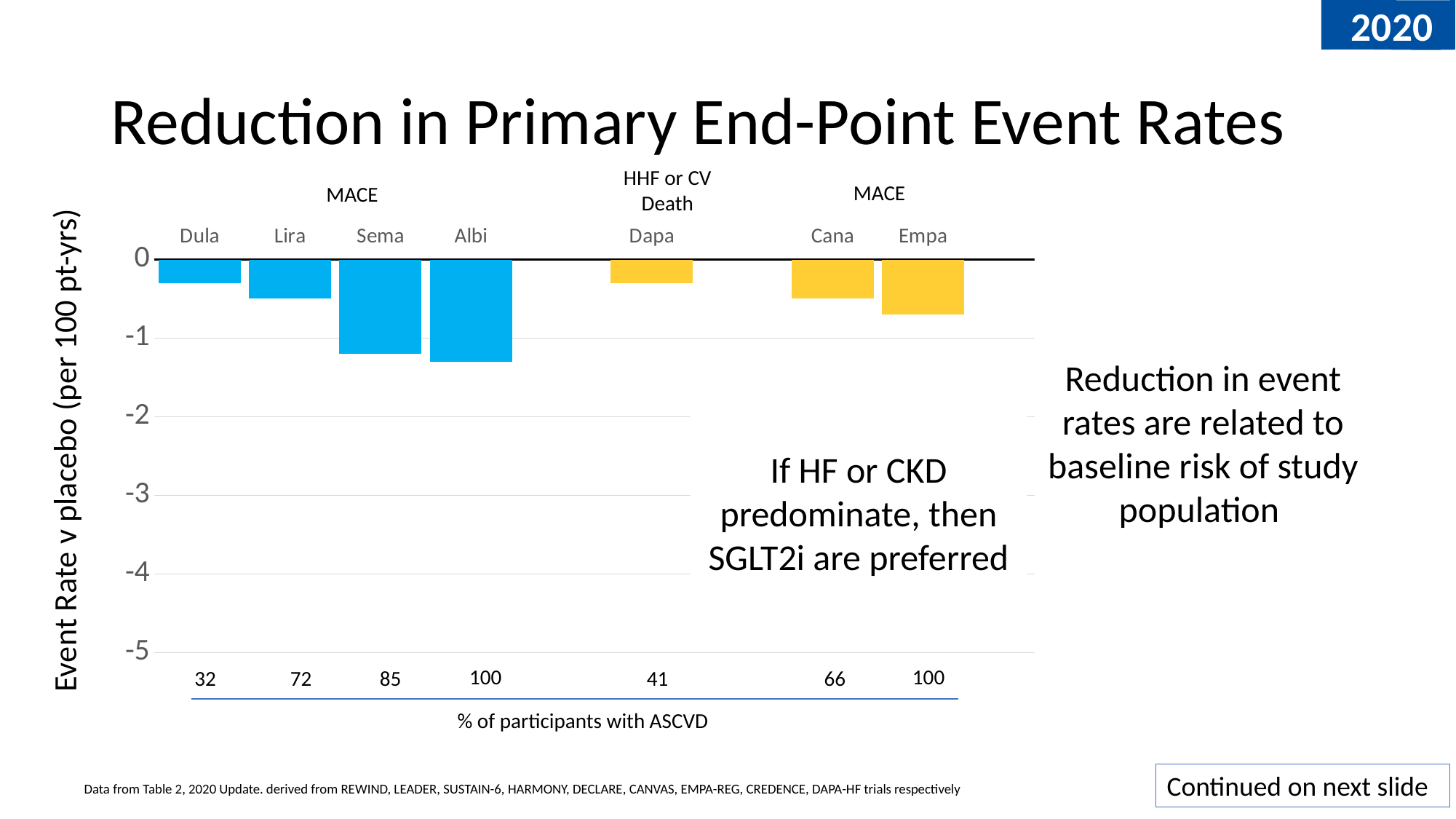

2020
# Reduction in Primary End-Point Event Rates
Reduction in event rates are related to baseline risk of study population
HHF or CV Death
HHF or CV Death
CKD Progression
MACE
MACE

### Chart

| Category | MACE |
|---|---|
| Dula | -0.3 |
| Lira | -0.5 |
| Sema | -1.2 |
| Albi | -1.3 |
|  | None |
| Dapa | -0.3 |
|  | None |
| Cana | -0.5 |
| Empa | -0.7 |
|  | None |
| Cana | -1.8 |
|  | None |
| Dapa | -4.8 |
If HF or CKD predominate, then SGLT2i are preferred
Event Rate v placebo (per 100 pt-yrs)
HF with
EF <40%
100
100
CKD + proteinuria
32
72
85
41
66
% of participants with ASCVD
Continued on next slide
Data from Table 2, 2020 Update. derived from REWIND, LEADER, SUSTAIN-6, HARMONY, DECLARE, CANVAS, EMPA-REG, CREDENCE, DAPA-HF trials respectively